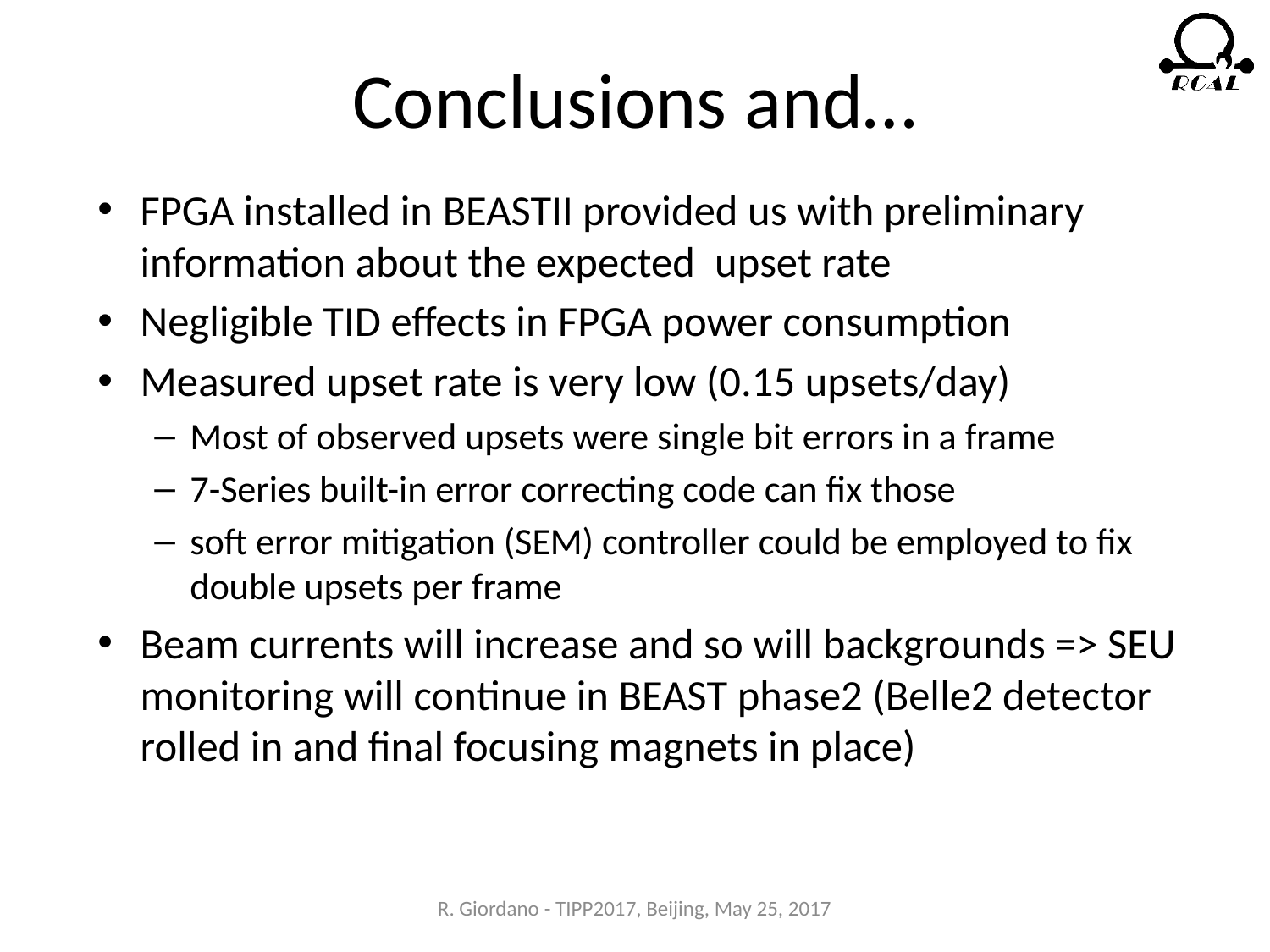

# Conclusions and…
FPGA installed in BEASTII provided us with preliminary information about the expected  upset rate
Negligible TID effects in FPGA power consumption
Measured upset rate is very low (0.15 upsets/day)
Most of observed upsets were single bit errors in a frame
7-Series built-in error correcting code can fix those
soft error mitigation (SEM) controller could be employed to fix double upsets per frame
Beam currents will increase and so will backgrounds => SEU monitoring will continue in BEAST phase2 (Belle2 detector rolled in and final focusing magnets in place)

R. Giordano - TIPP2017, Beijing, May 25, 2017